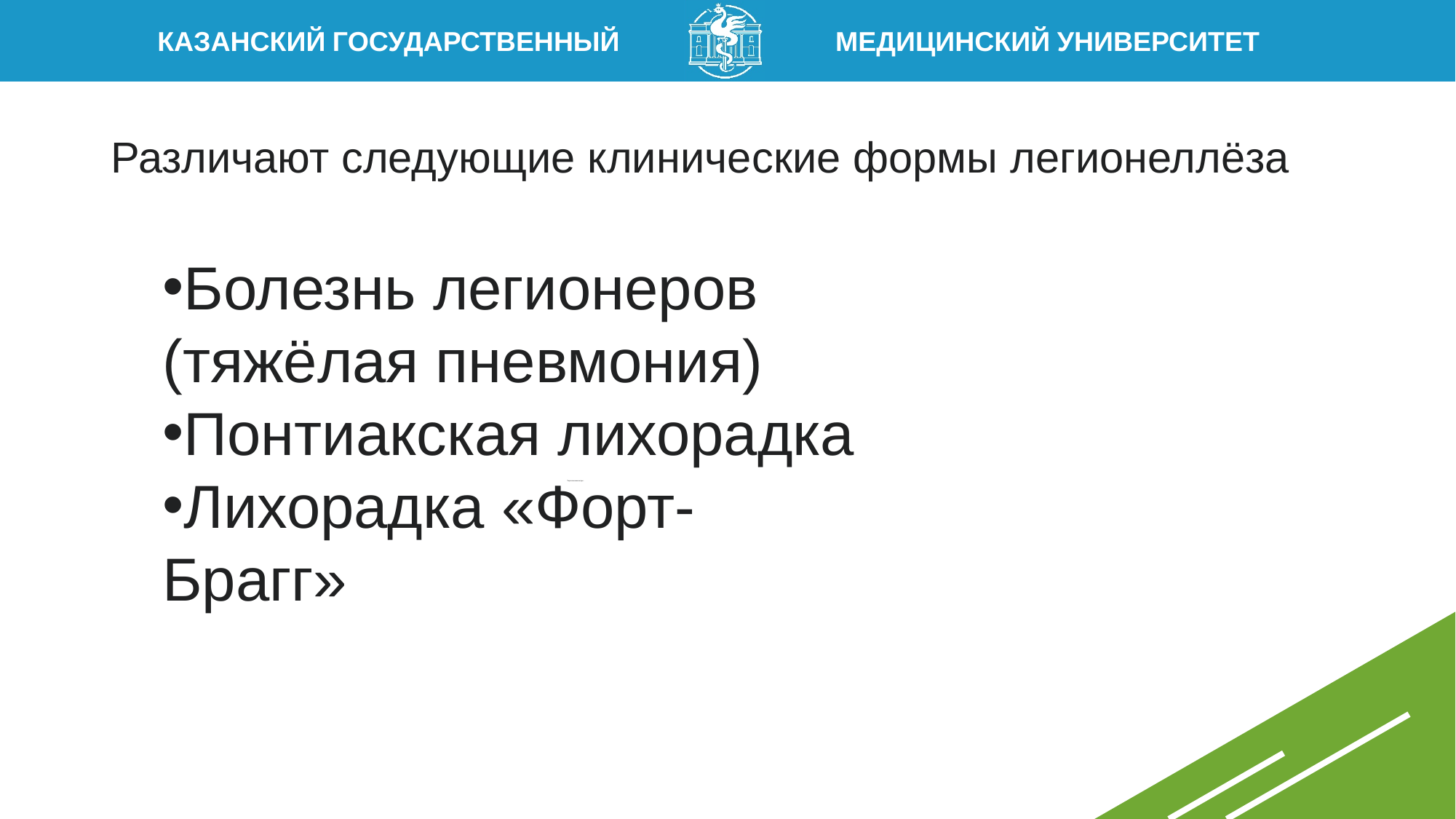

# Различают следующие клинические формы легионеллёза
Болезнь легионеров (тяжёлая пневмония)
Понтиакская лихорадка
Лихорадка «Форт-Брагг»

Серологические методы: